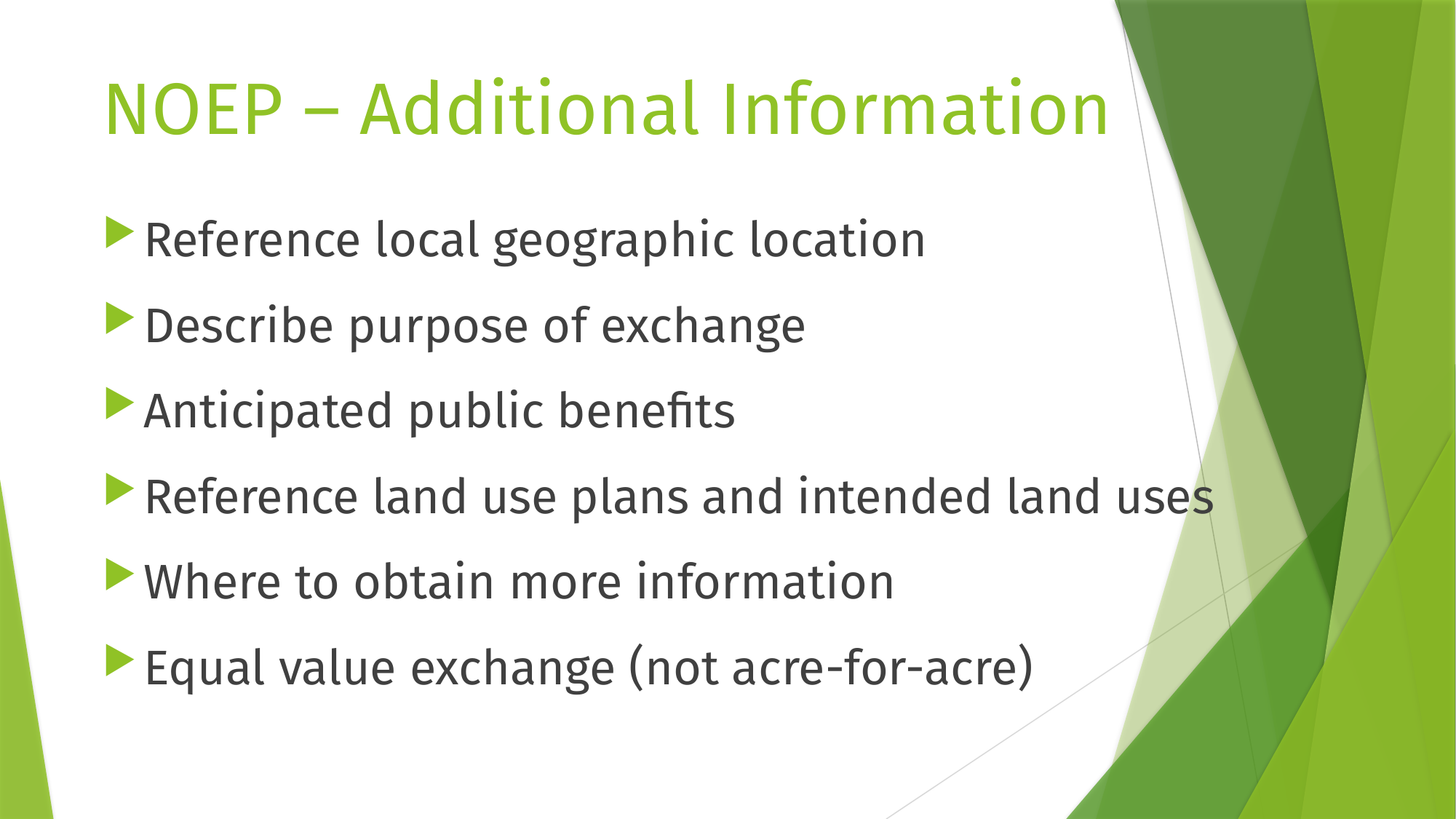

# NOEP – Additional Information
Reference local geographic location
Describe purpose of exchange
Anticipated public benefits
Reference land use plans and intended land uses
Where to obtain more information
Equal value exchange (not acre-for-acre)